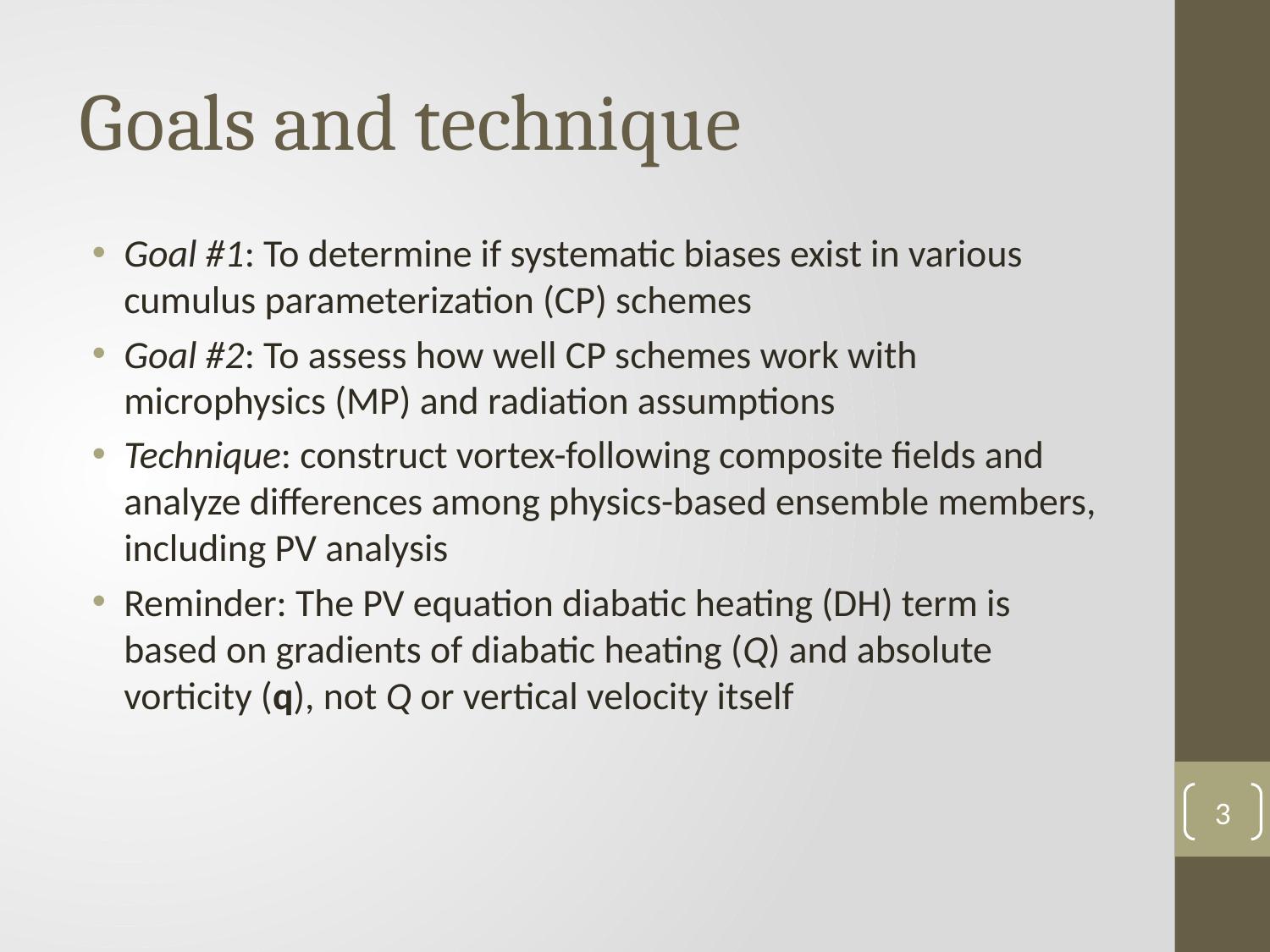

# Goals and technique
Goal #1: To determine if systematic biases exist in various cumulus parameterization (CP) schemes
Goal #2: To assess how well CP schemes work with microphysics (MP) and radiation assumptions
Technique: construct vortex-following composite fields and analyze differences among physics-based ensemble members, including PV analysis
Reminder: The PV equation diabatic heating (DH) term is based on gradients of diabatic heating (Q) and absolute vorticity (q), not Q or vertical velocity itself

3